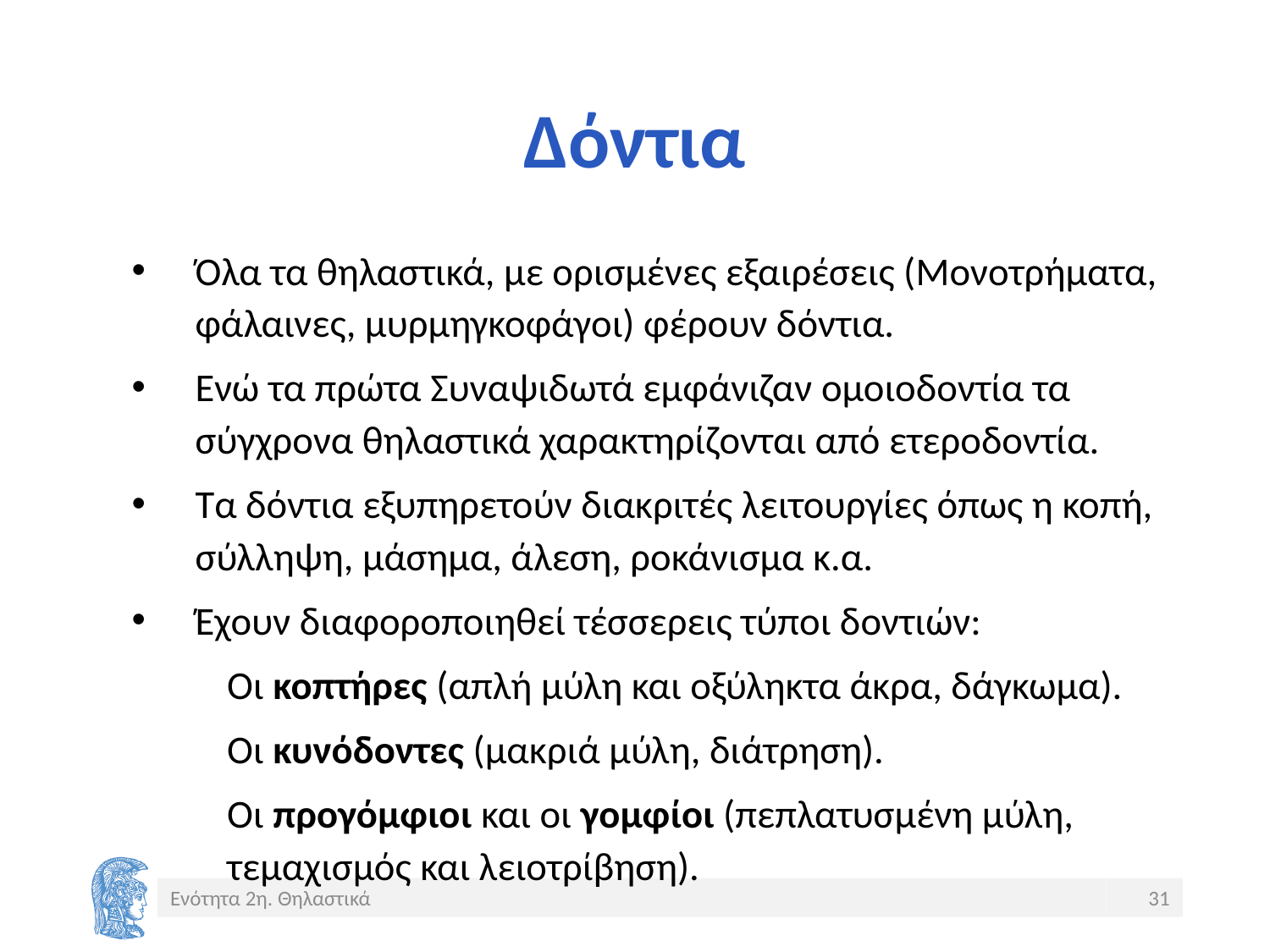

# Δόντια
Όλα τα θηλαστικά, με ορισμένες εξαιρέσεις (Μονοτρήματα, φάλαινες, μυρμηγκοφάγοι) φέρουν δόντια.
Ενώ τα πρώτα Συναψιδωτά εμφάνιζαν ομοιοδοντία τα σύγχρονα θηλαστικά χαρακτηρίζονται από ετεροδοντία.
Τα δόντια εξυπηρετούν διακριτές λειτουργίες όπως η κοπή, σύλληψη, μάσημα, άλεση, ροκάνισμα κ.α.
Έχουν διαφοροποιηθεί τέσσερεις τύποι δοντιών:
Οι κοπτήρες (απλή μύλη και οξύληκτα άκρα, δάγκωμα).
Οι κυνόδοντες (μακριά μύλη, διάτρηση).
Οι προγόμφιοι και οι γομφίοι (πεπλατυσμένη μύλη, τεμαχισμός και λειοτρίβηση).

Ενότητα 2η. Θηλαστικά
31